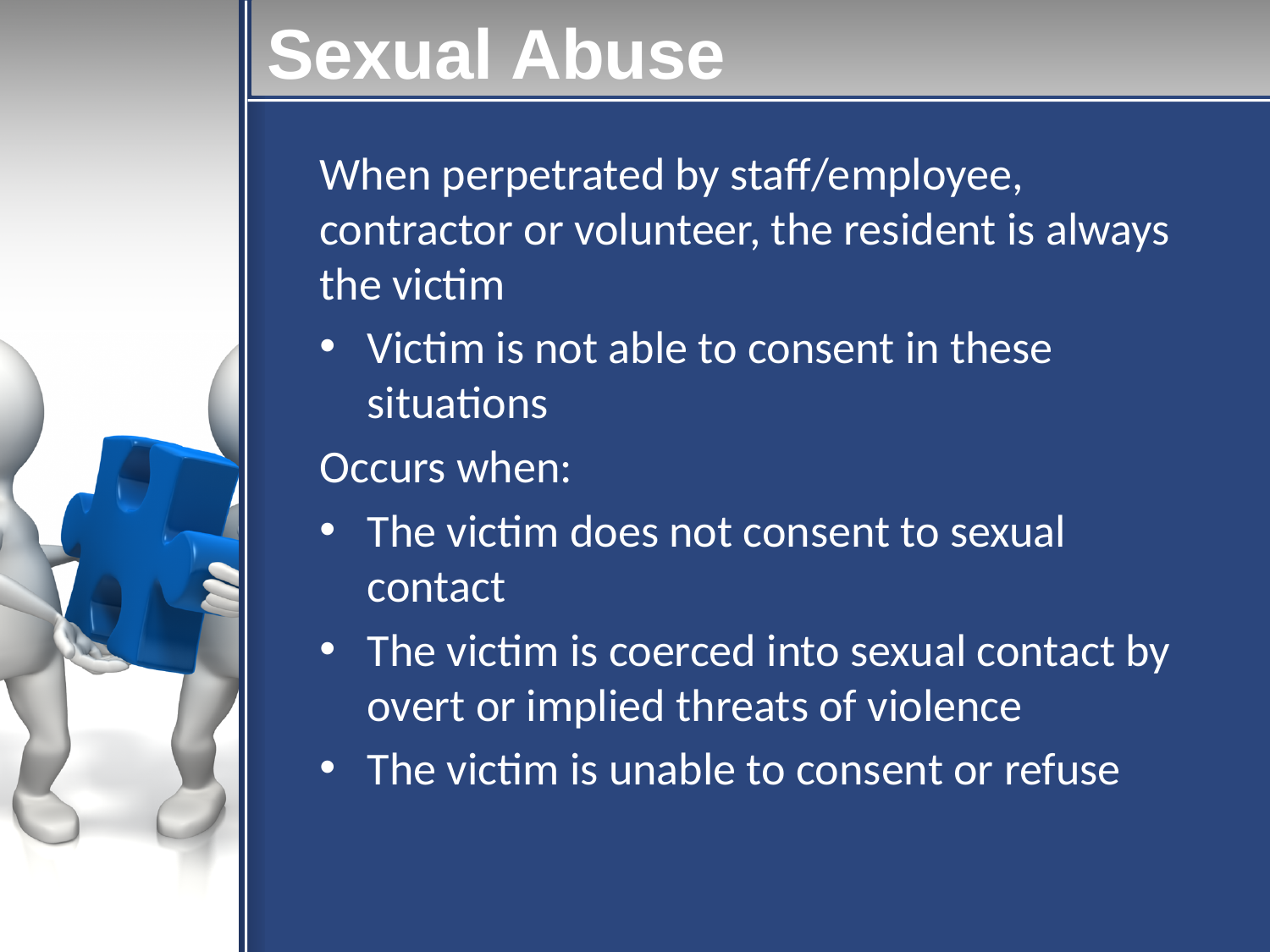

# Sexual Abuse
When perpetrated by staff/employee, contractor or volunteer, the resident is always the victim
Victim is not able to consent in these situations
Occurs when:
The victim does not consent to sexual contact
The victim is coerced into sexual contact by overt or implied threats of violence
The victim is unable to consent or refuse